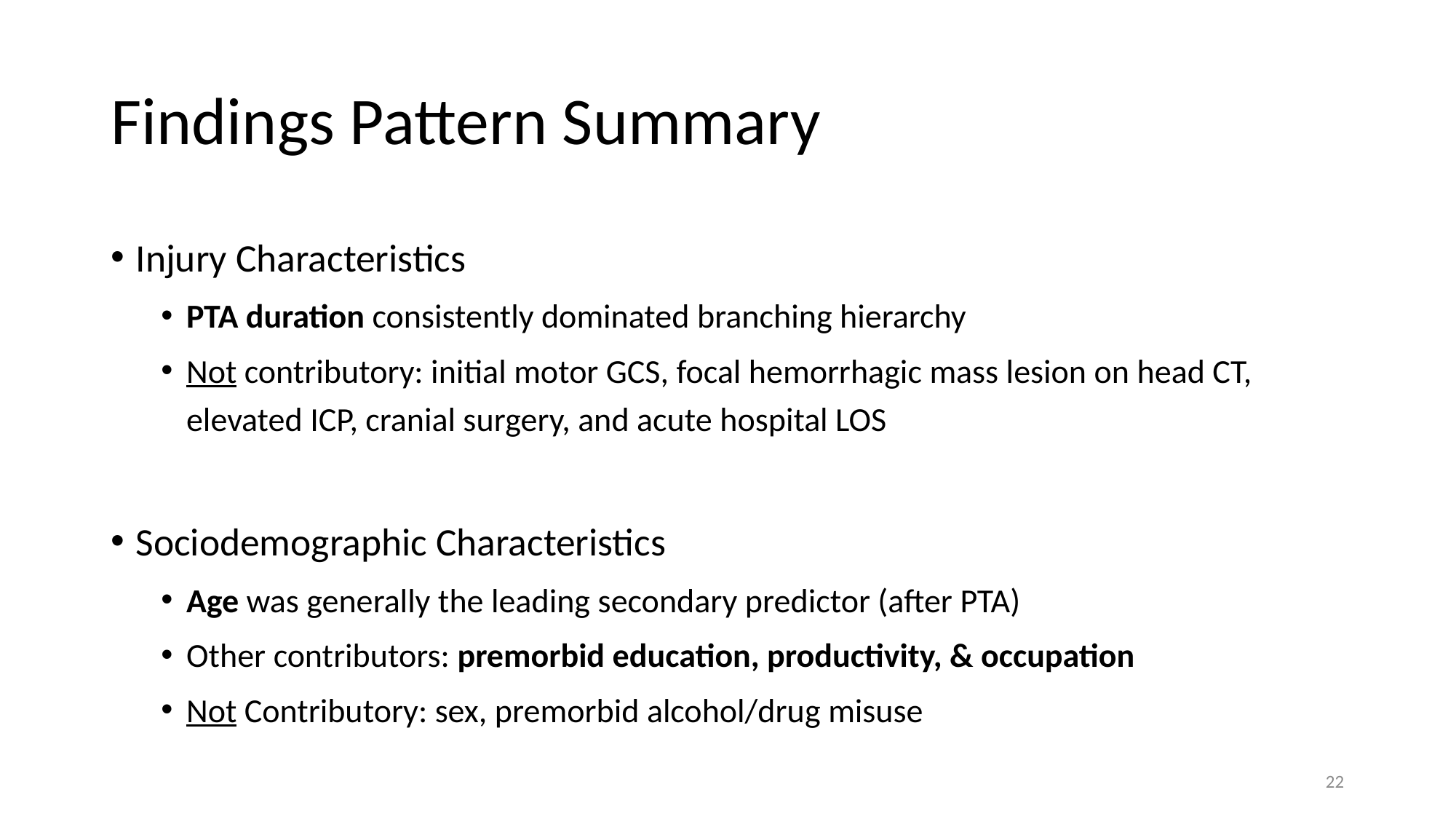

# Findings Pattern Summary
Injury Characteristics
PTA duration consistently dominated branching hierarchy
Not contributory: initial motor GCS, focal hemorrhagic mass lesion on head CT, elevated ICP, cranial surgery, and acute hospital LOS

Sociodemographic Characteristics
Age was generally the leading secondary predictor (after PTA)
Other contributors: premorbid education, productivity, & occupation
Not Contributory: sex, premorbid alcohol/drug misuse
22